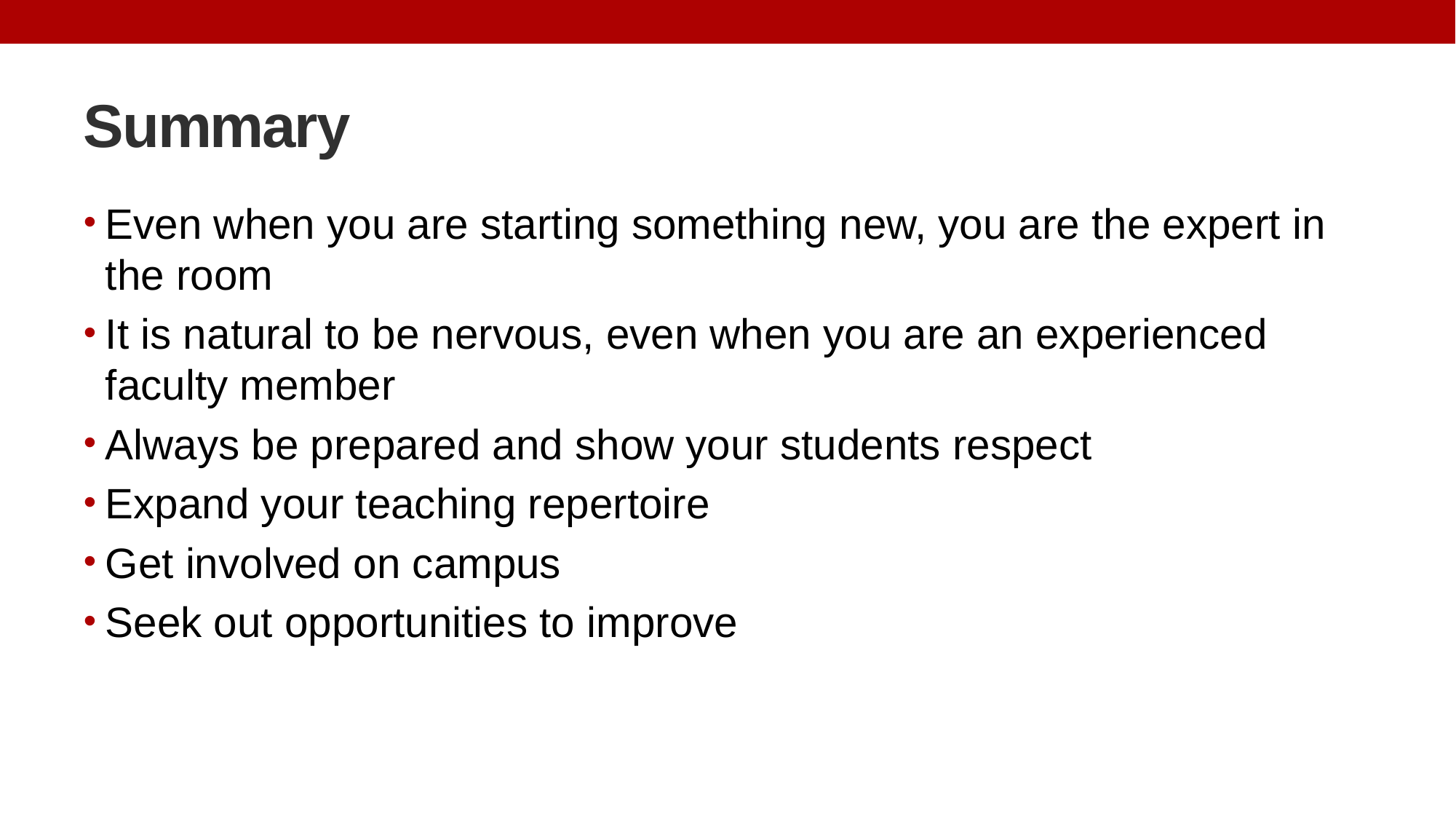

# Summary
Even when you are starting something new, you are the expert in the room
It is natural to be nervous, even when you are an experienced faculty member
Always be prepared and show your students respect
Expand your teaching repertoire
Get involved on campus
Seek out opportunities to improve